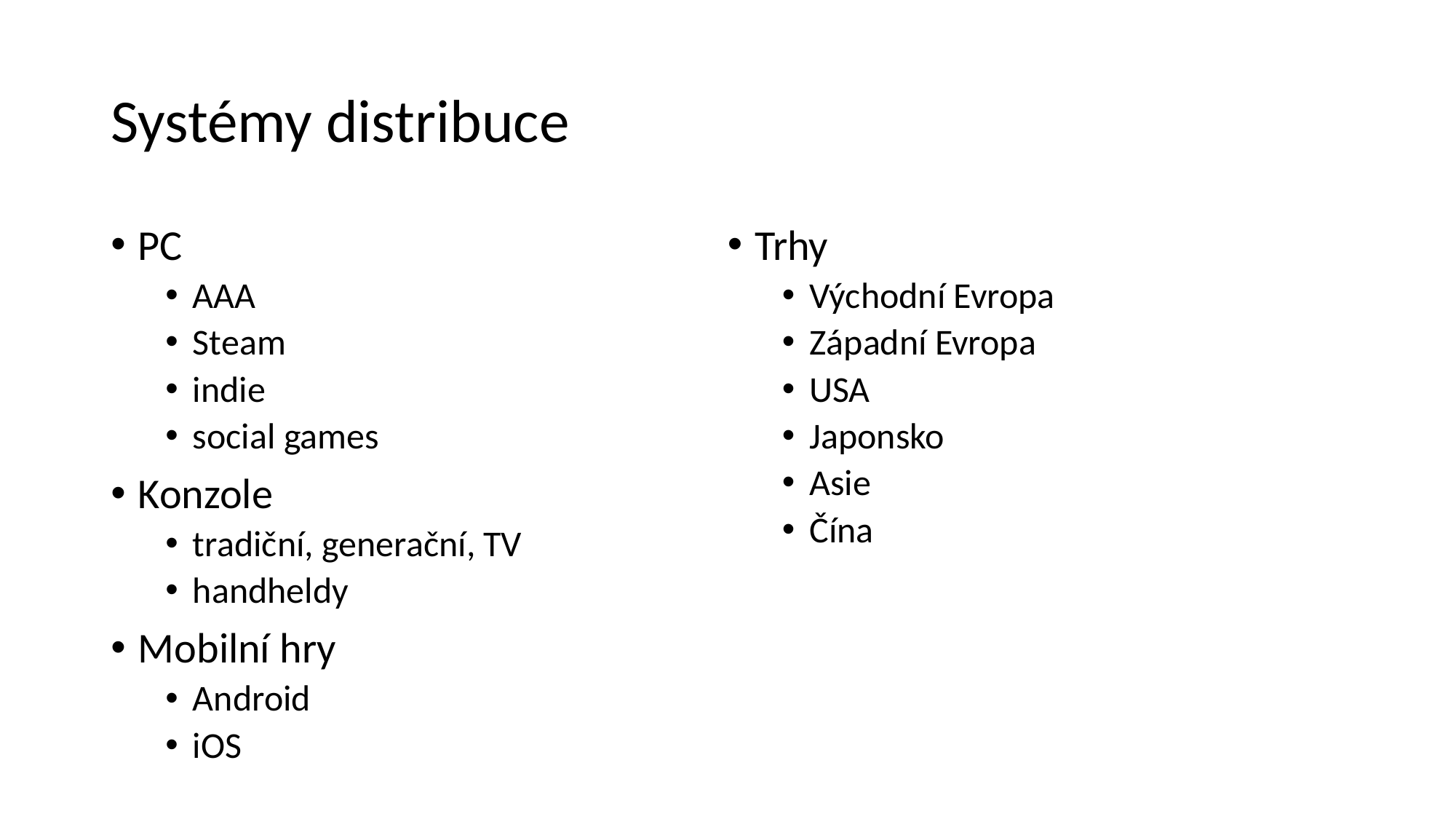

# Systémy distribuce
PC
AAA
Steam
indie
social games
Konzole
tradiční, generační, TV
handheldy
Mobilní hry
Android
iOS
Trhy
Východní Evropa
Západní Evropa
USA
Japonsko
Asie
Čína